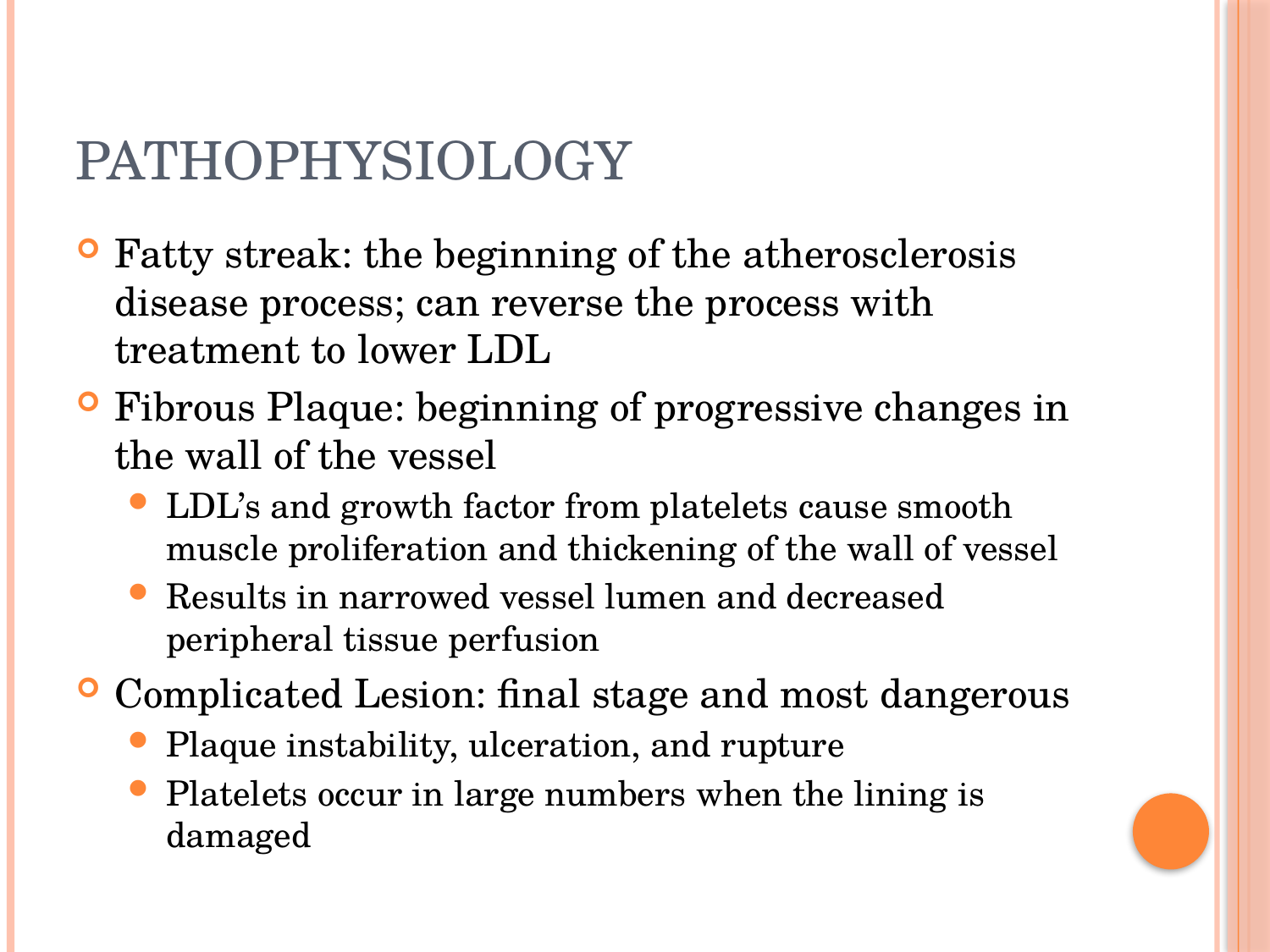

# Pathophysiology
Fatty streak: the beginning of the atherosclerosis disease process; can reverse the process with treatment to lower LDL
Fibrous Plaque: beginning of progressive changes in the wall of the vessel
LDL’s and growth factor from platelets cause smooth muscle proliferation and thickening of the wall of vessel
Results in narrowed vessel lumen and decreased peripheral tissue perfusion
Complicated Lesion: final stage and most dangerous
Plaque instability, ulceration, and rupture
Platelets occur in large numbers when the lining is damaged